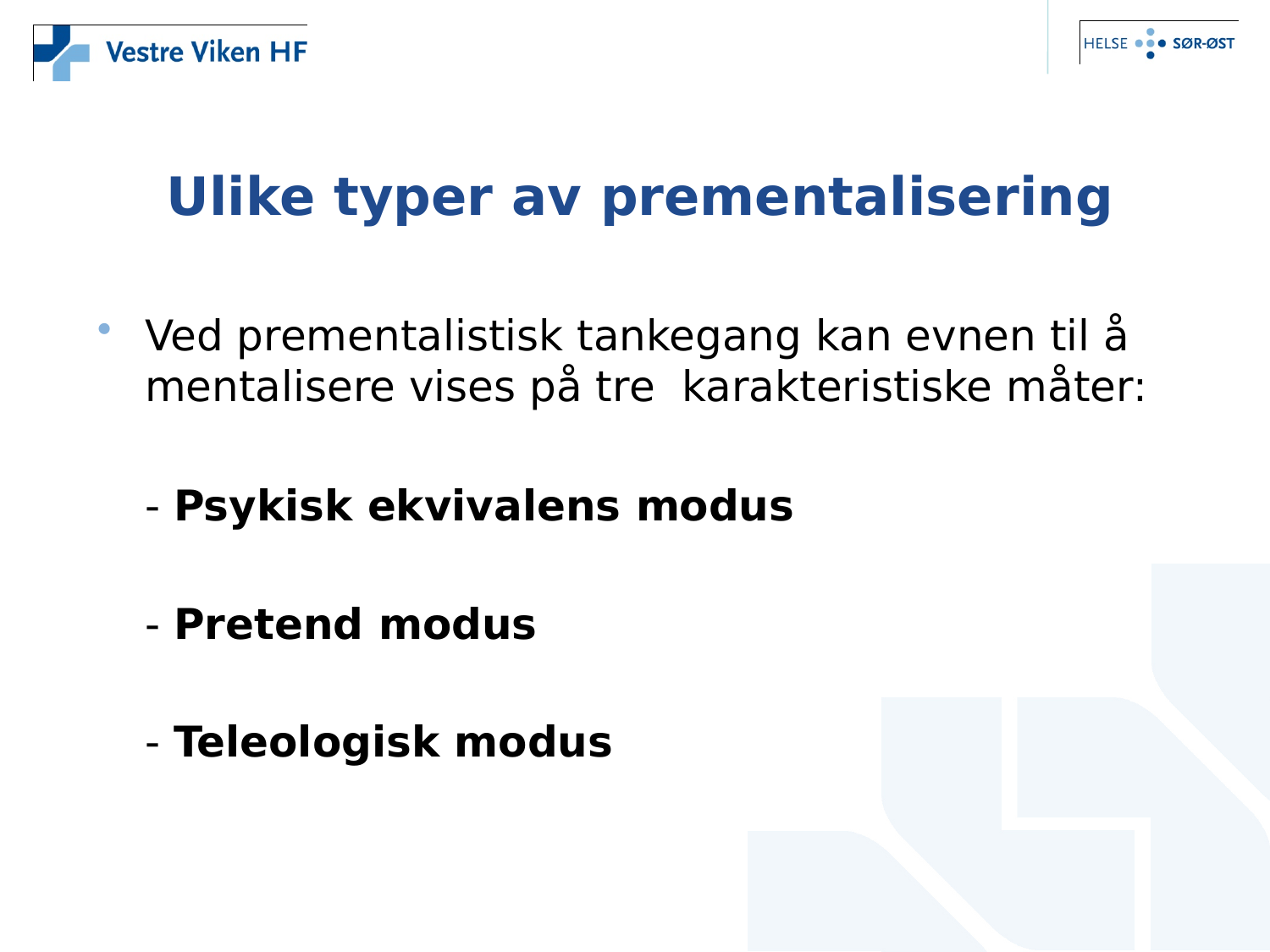

Ulike typer av prementalisering

Ved prementalistisk tankegang kan evnen til å mentalisere vises på tre  karakteristiske måter:

	- Psykisk ekvivalens modus

	- Pretend modus

	- Teleologisk modus